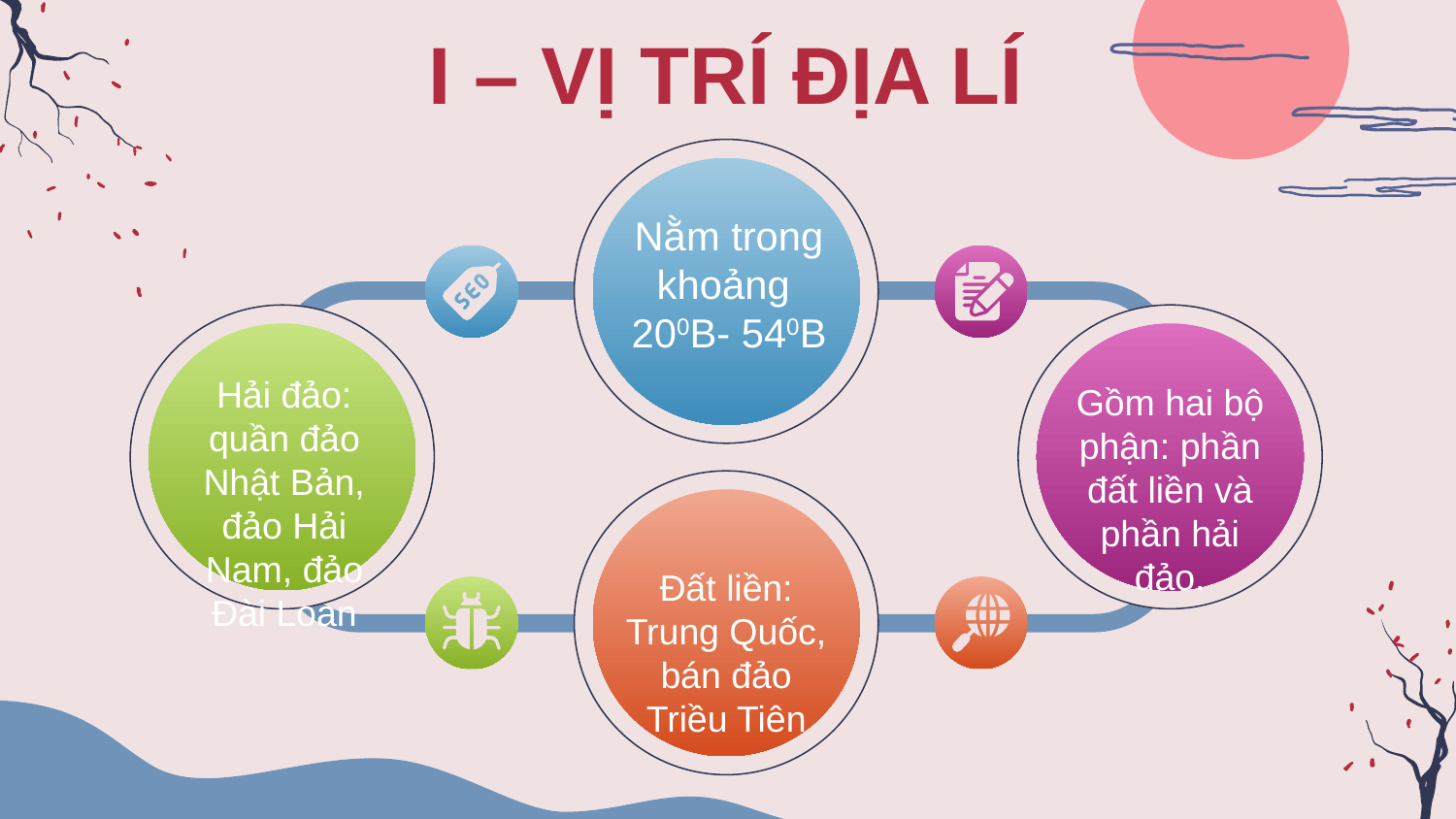

# I – VỊ TRÍ ĐỊA LÍ

Nằm trong khoảng
200B- 540B

Hải đảo: quần đảo Nhật Bản, đảo Hải Nam, đảo Đài Loan
Gồm hai bộ phận: phần đất liền và phần hải đảo.

Đất liền: Trung Quốc, bán đảo Triều Tiên